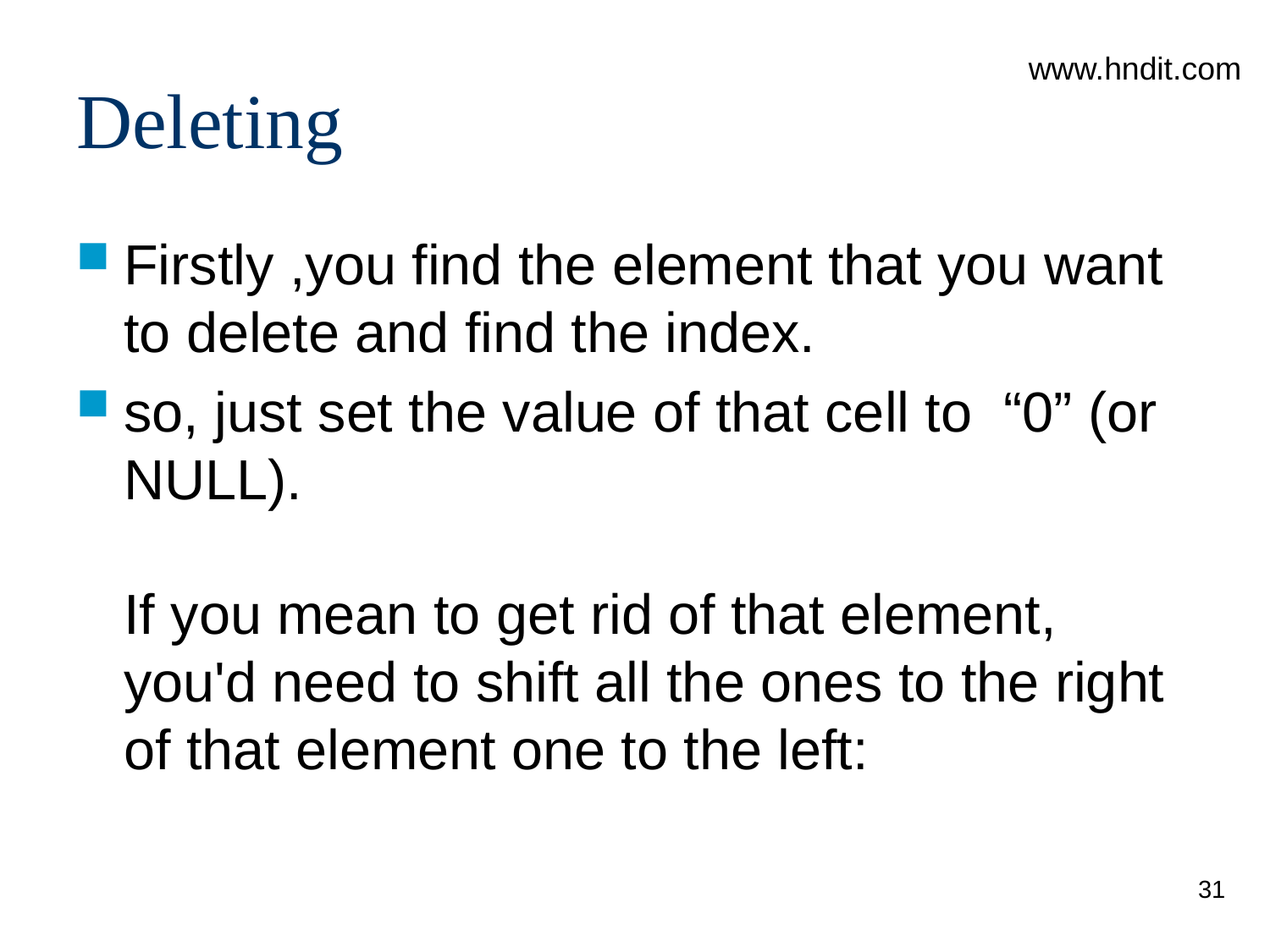

# Deleting
www.hndit.com
Firstly ,you find the element that you want to delete and find the index.
so, just set the value of that cell to  “0” (or NULL).
If you mean to get rid of that element, you'd need to shift all the ones to the right of that element one to the left:
31